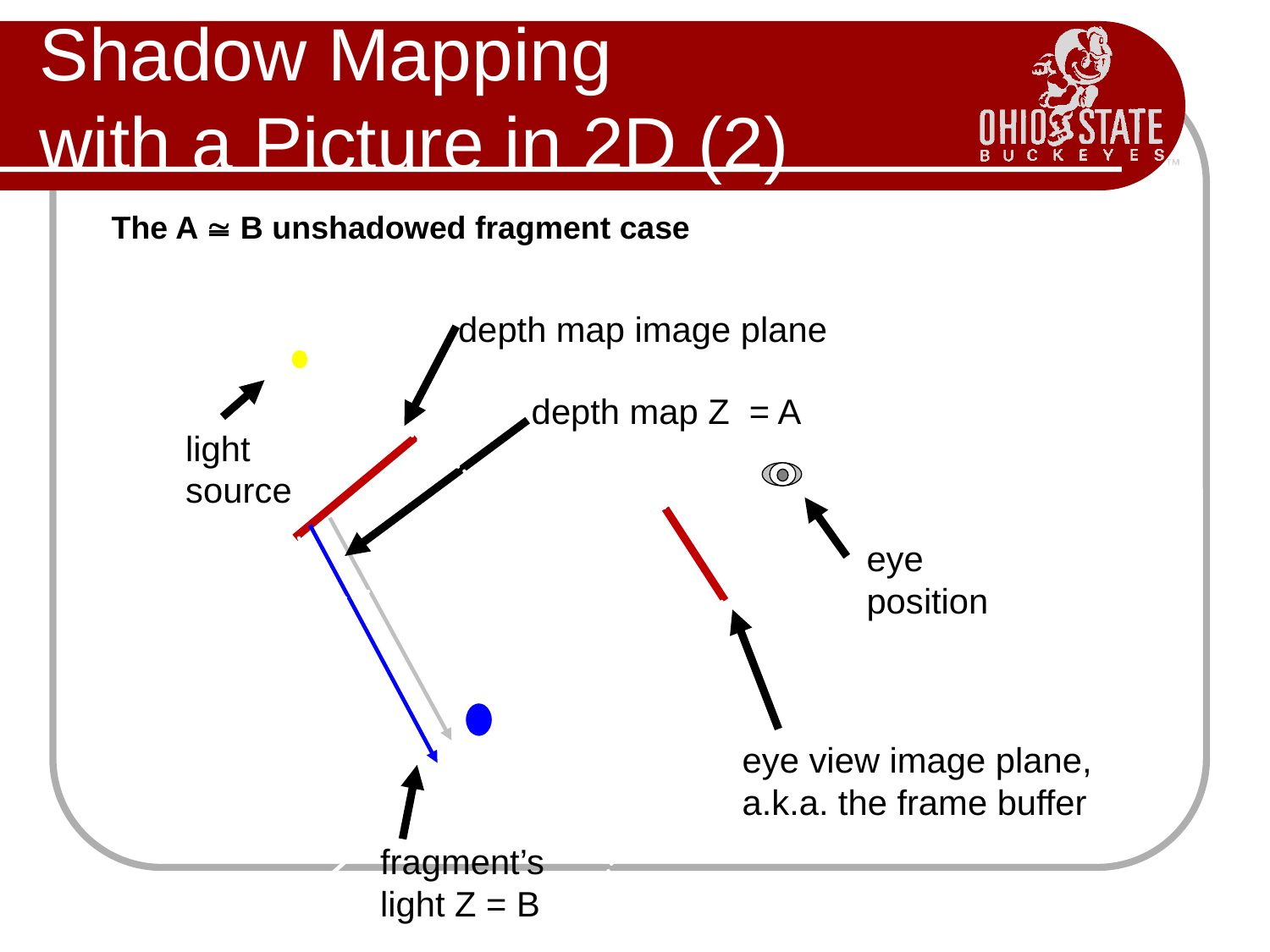

# Shadow Mapping with a Picture in 2D (2)
The A ≅ B unshadowed fragment case

depth map image plane

depth map Z  = A

light
source

eye
position

eye view image plane,
a.k.a. the frame buffer

fragment’s
light Z = B